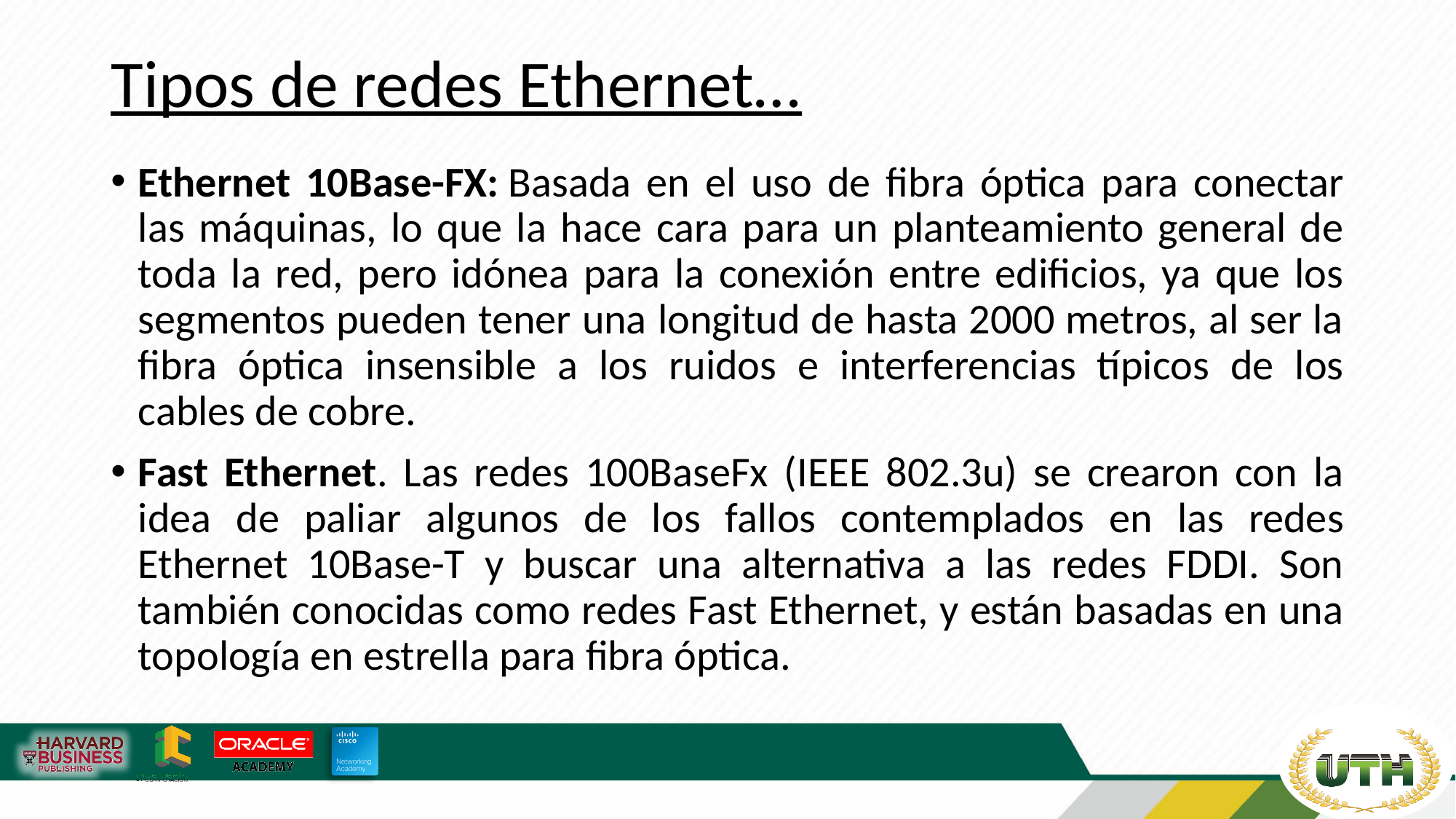

# Tipos de redes Ethernet…
Ethernet 10Base-FX: Basada en el uso de fibra óptica para conectar las máquinas, lo que la hace cara para un planteamiento general de toda la red, pero idónea para la conexión entre edificios, ya que los segmentos pueden tener una longitud de hasta 2000 metros, al ser la fibra óptica insensible a los ruidos e interferencias típicos de los cables de cobre.
Fast Ethernet. Las redes 100BaseFx (IEEE 802.3u) se crearon con la idea de paliar algunos de los fallos contemplados en las redes Ethernet 10Base-T y buscar una alternativa a las redes FDDI. Son también conocidas como redes Fast Ethernet, y están basadas en una topología en estrella para fibra óptica.